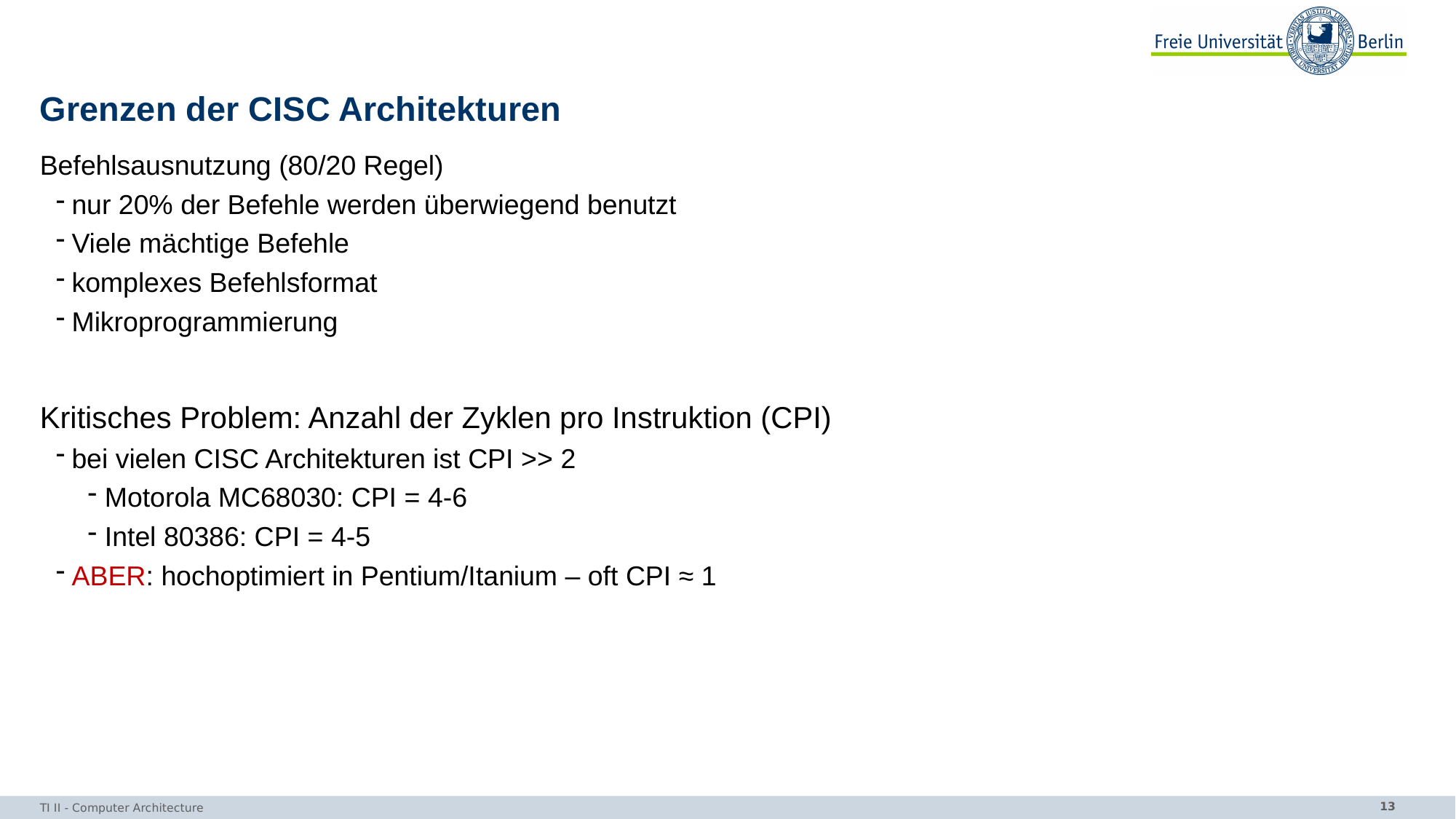

# Grenzen der CISC Architekturen
Befehlsausnutzung (80/20 Regel)
nur 20% der Befehle werden überwiegend benutzt
Viele mächtige Befehle
komplexes Befehlsformat
Mikroprogrammierung

Kritisches Problem: Anzahl der Zyklen pro Instruktion (CPI)
bei vielen CISC Architekturen ist CPI >> 2
Motorola MC68030: CPI = 4-6
Intel 80386: CPI = 4-5
ABER: hochoptimiert in Pentium/Itanium – oft CPI ≈ 1

TI II - Computer Architecture